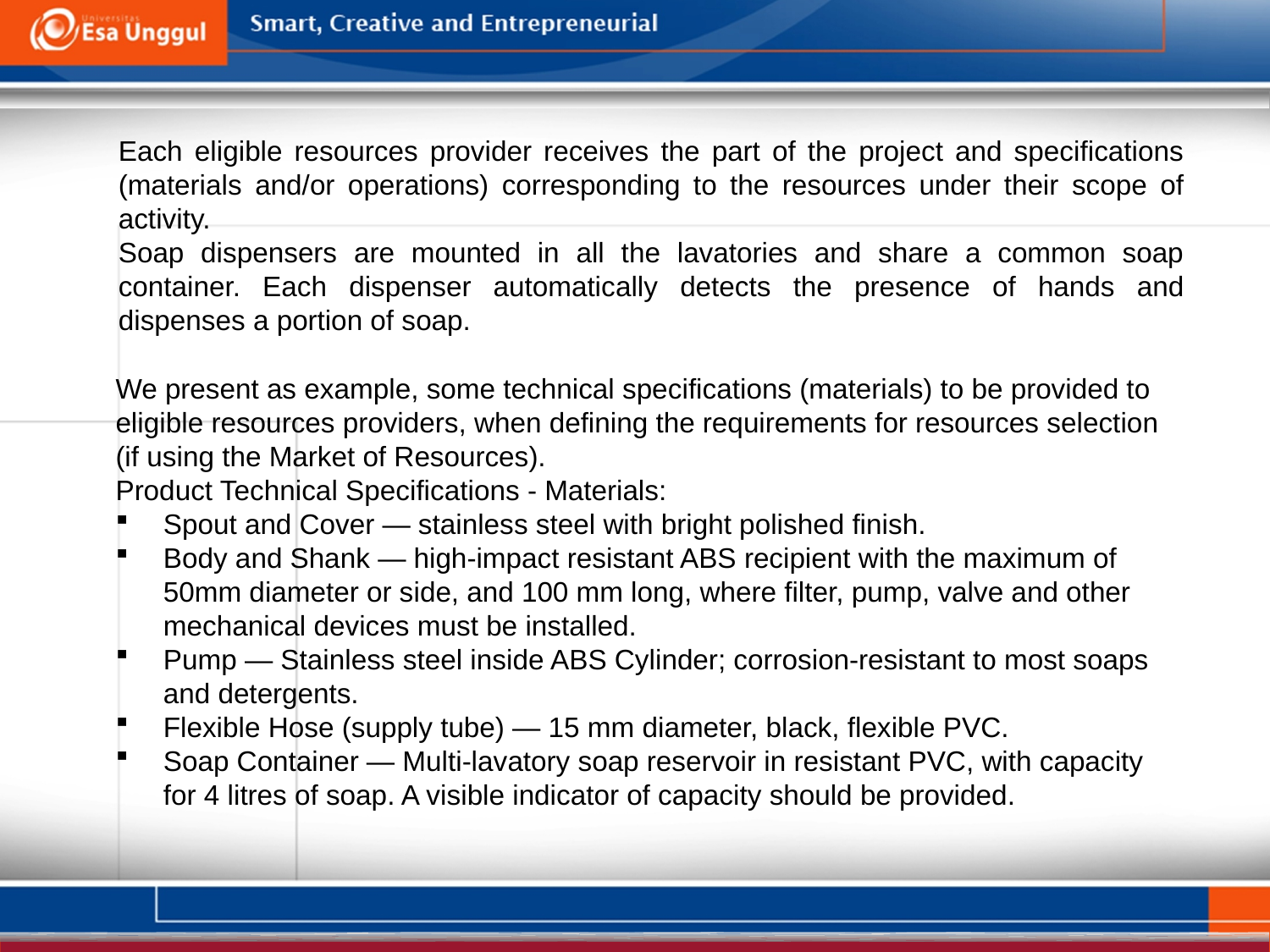

Each eligible resources provider receives the part of the project and specifications (materials and/or operations) corresponding to the resources under their scope of activity.
Soap dispensers are mounted in all the lavatories and share a common soap container. Each dispenser automatically detects the presence of hands and dispenses a portion of soap.
We present as example, some technical specifications (materials) to be provided to eligible resources providers, when defining the requirements for resources selection (if using the Market of Resources).
Product Technical Specifications - Materials:
Spout and Cover — stainless steel with bright polished finish.
Body and Shank — high-impact resistant ABS recipient with the maximum of 50mm diameter or side, and 100 mm long, where filter, pump, valve and other mechanical devices must be installed.
Pump — Stainless steel inside ABS Cylinder; corrosion-resistant to most soaps and detergents.
Flexible Hose (supply tube) — 15 mm diameter, black, flexible PVC.
Soap Container — Multi-lavatory soap reservoir in resistant PVC, with capacity for 4 litres of soap. A visible indicator of capacity should be provided.